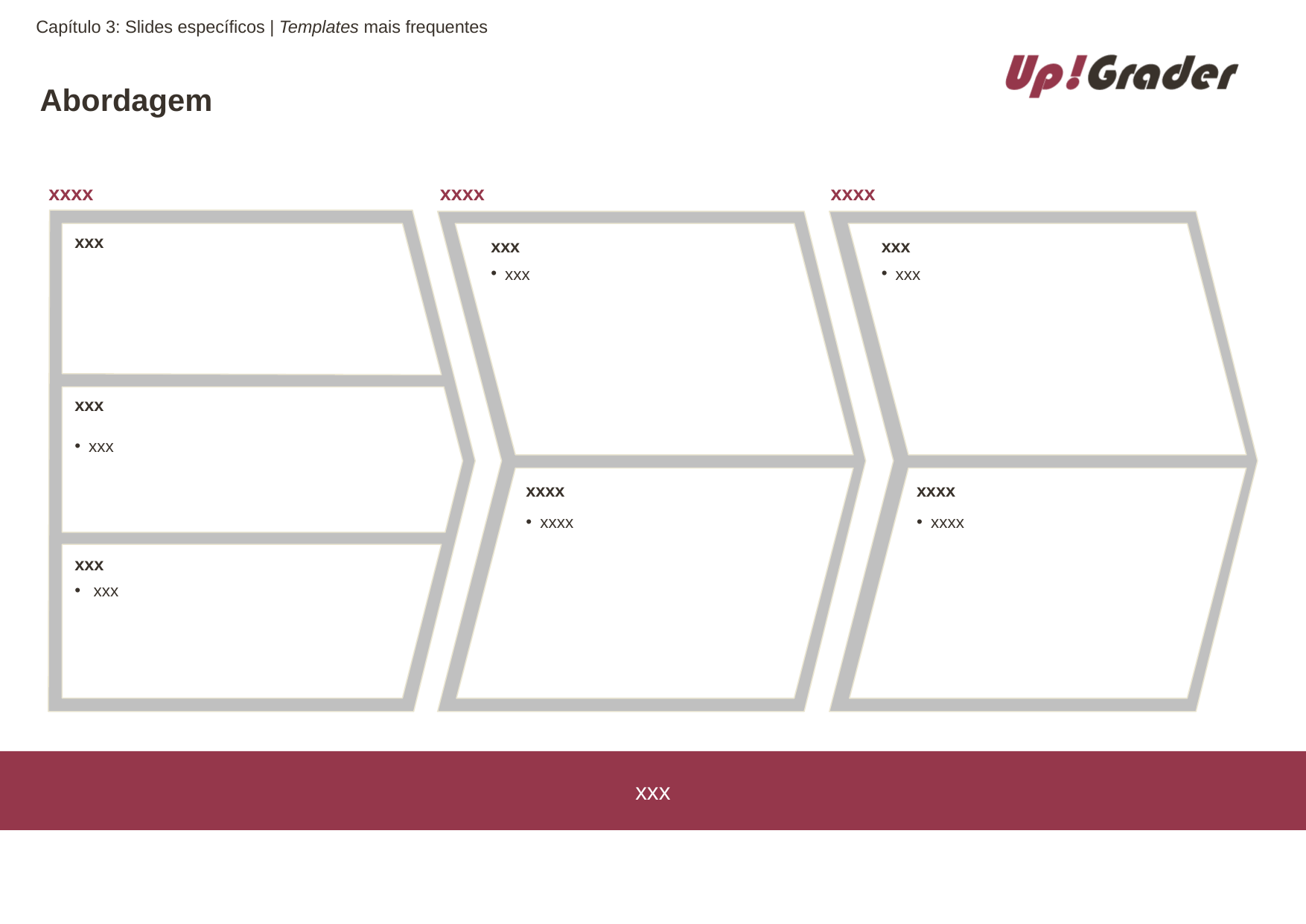

Capítulo 3: Slides específicos | Templates mais frequentes
# Abordagem
xxxx
xxxx
xxxx

xxx
xxx
xxx
xxx
xxx

xxx
xxx

xxxx
xxxx
xxxx
xxxx

xxx
xxx
xxx